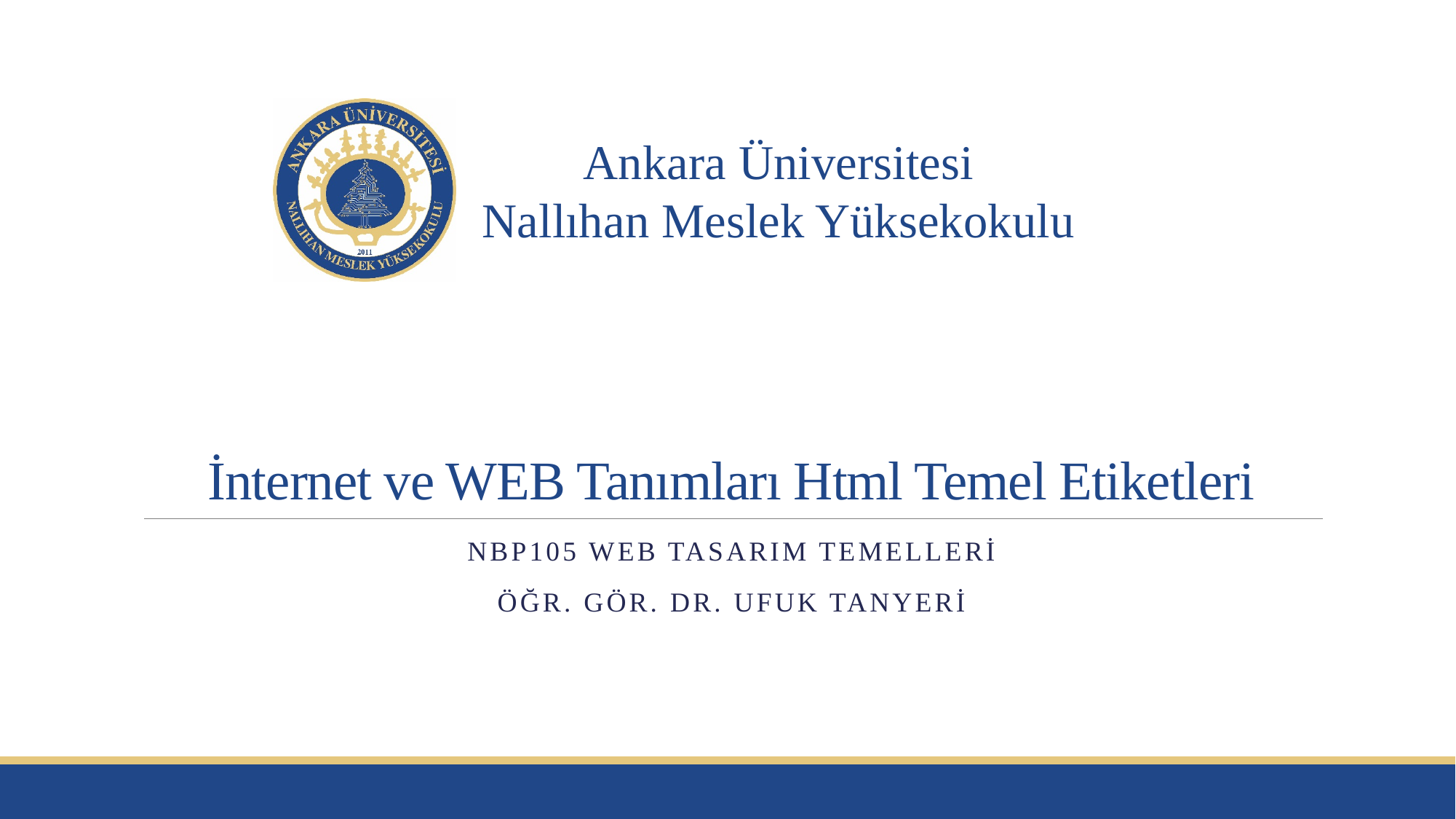

# İnternet ve WEB Tanımları Html Temel Etiketleri
Nbp105 web tasarım temelleri
Öğr. Gör. Dr. Ufuk tanyeri